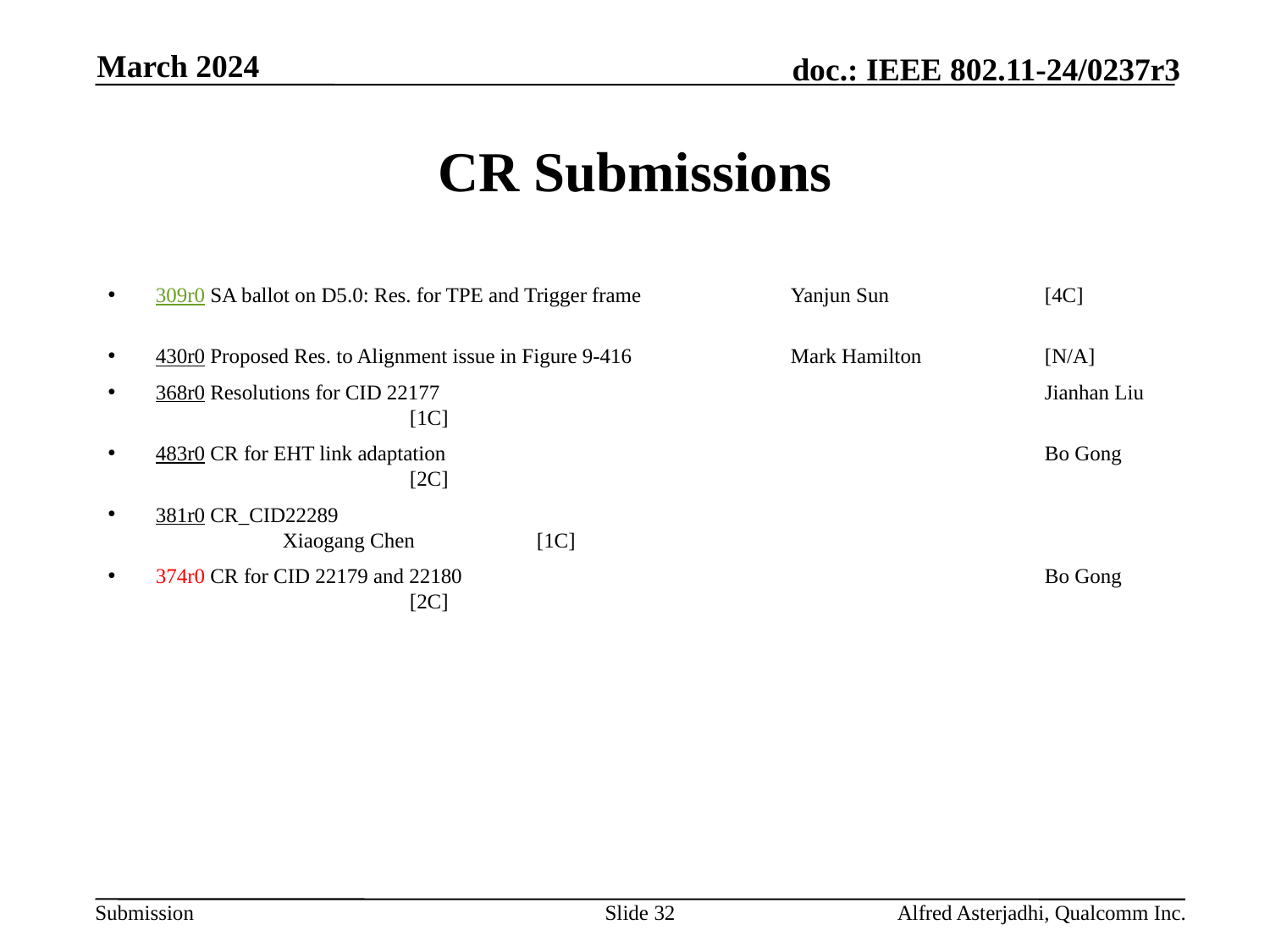

March 2024
# CR Submissions
309r0 SA ballot on D5.0: Res. for TPE and Trigger frame		Yanjun Sun		[4C]
430r0 Proposed Res. to Alignment issue in Figure 9-416		Mark Hamilton	[N/A]
368r0 Resolutions for CID 22177					Jianhan Liu		[1C]
483r0 CR for EHT link adaptation					Bo Gong		[2C]
381r0 CR_CID22289							Xiaogang Chen	[1C]
374r0 CR for CID 22179 and 22180					Bo Gong		[2C]

Slide 32
Alfred Asterjadhi, Qualcomm Inc.